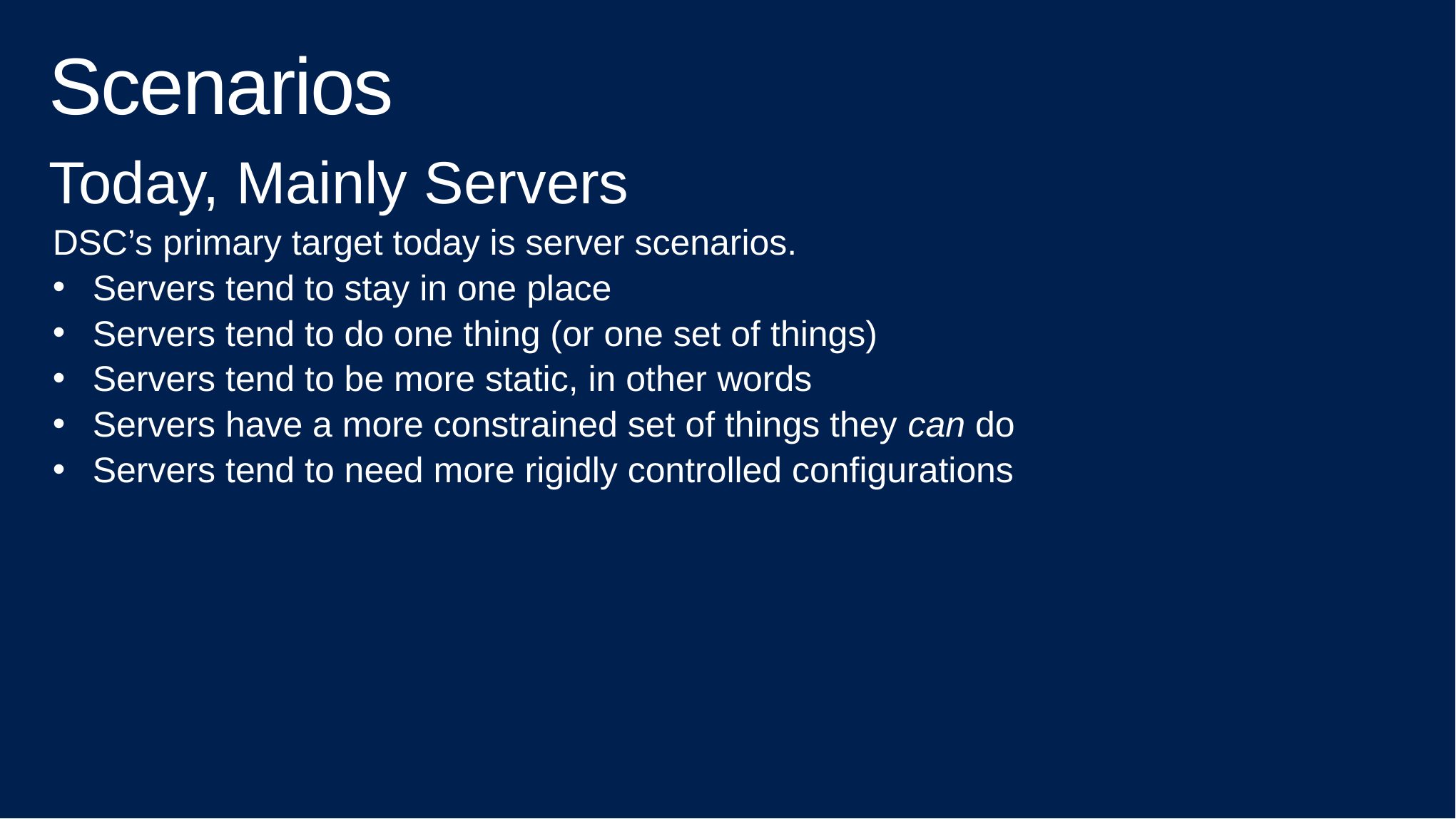

# Scenarios
Today, Mainly Servers
DSC’s primary target today is server scenarios.
Servers tend to stay in one place
Servers tend to do one thing (or one set of things)
Servers tend to be more static, in other words
Servers have a more constrained set of things they can do
Servers tend to need more rigidly controlled configurations